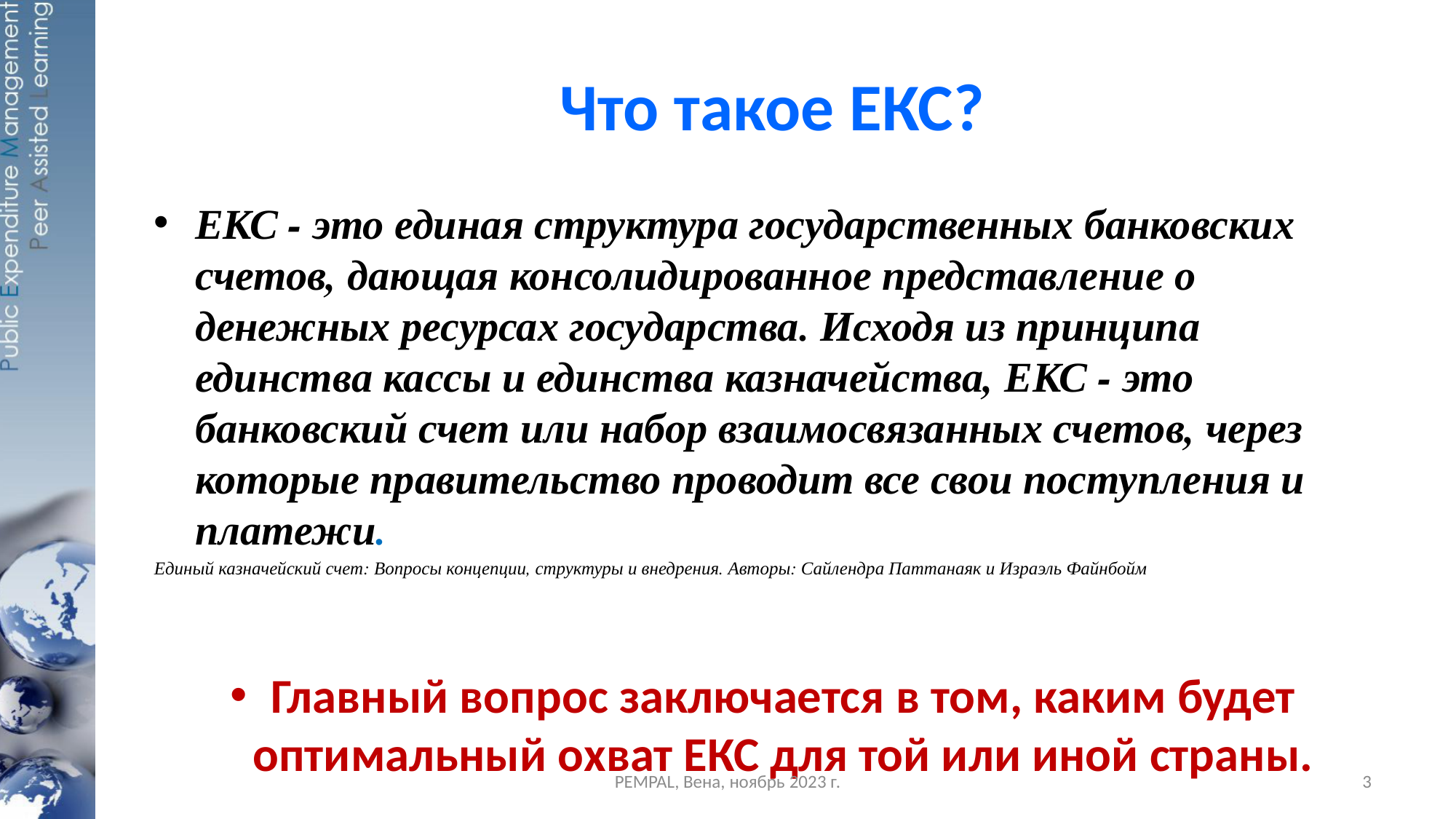

# Что такое ЕКС?
ЕКС - это единая структура государственных банковских счетов, дающая консолидированное представление о денежных ресурсах государства. Исходя из принципа единства кассы и единства казначейства, ЕКС - это банковский счет или набор взаимосвязанных счетов, через которые правительство проводит все свои поступления и платежи.
Единый казначейский счет: Вопросы концепции, структуры и внедрения. Авторы: Сайлендра Паттанаяк и Израэль Файнбойм

Главный вопрос заключается в том, каким будет оптимальный охват ЕКС для той или иной страны.
PEMPAL, Вена, ноябрь 2023 г.
3